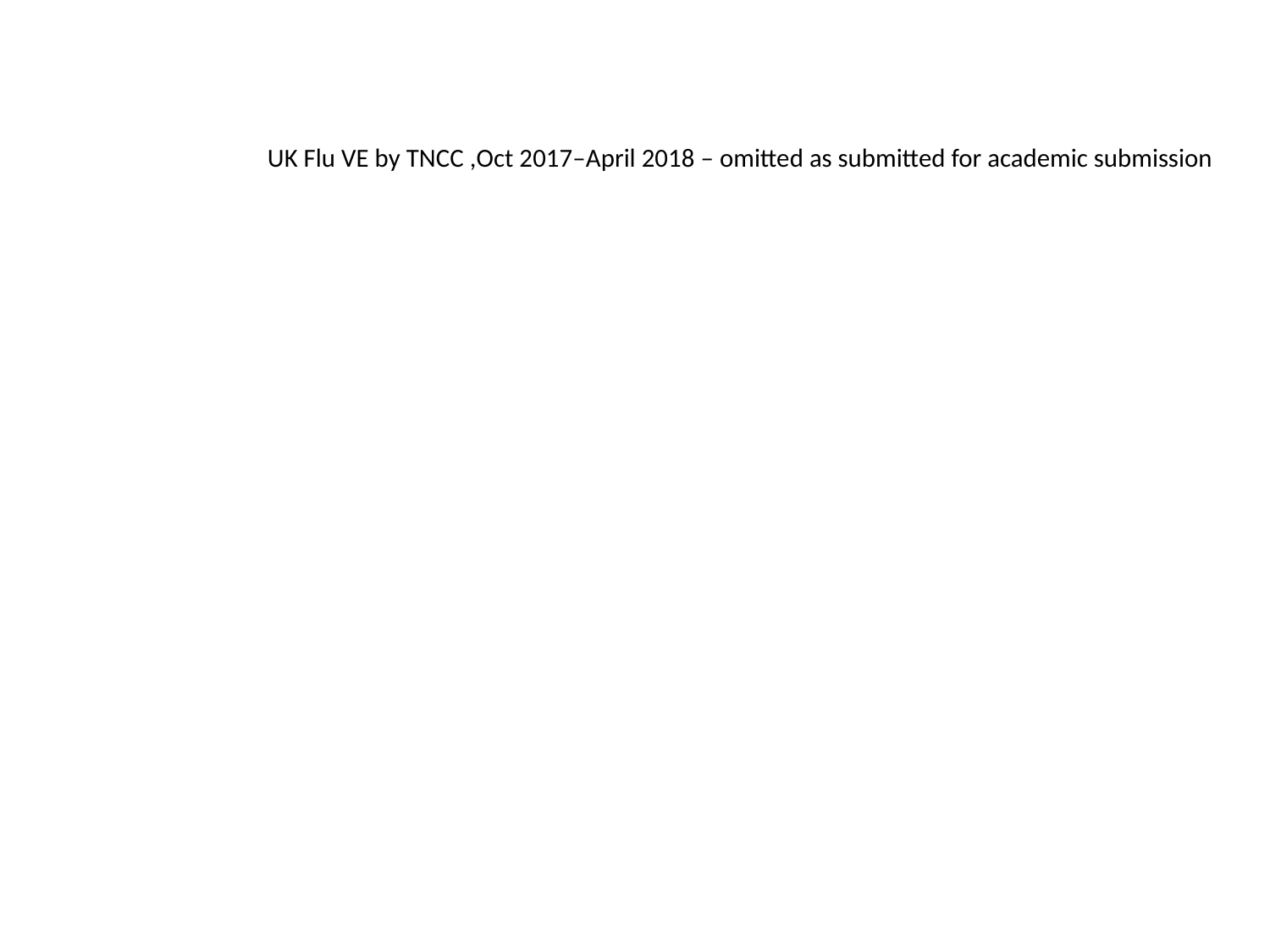

# UK Flu VE by TNCC ,Oct 2017–April 2018 – omitted as submitted for academic submission